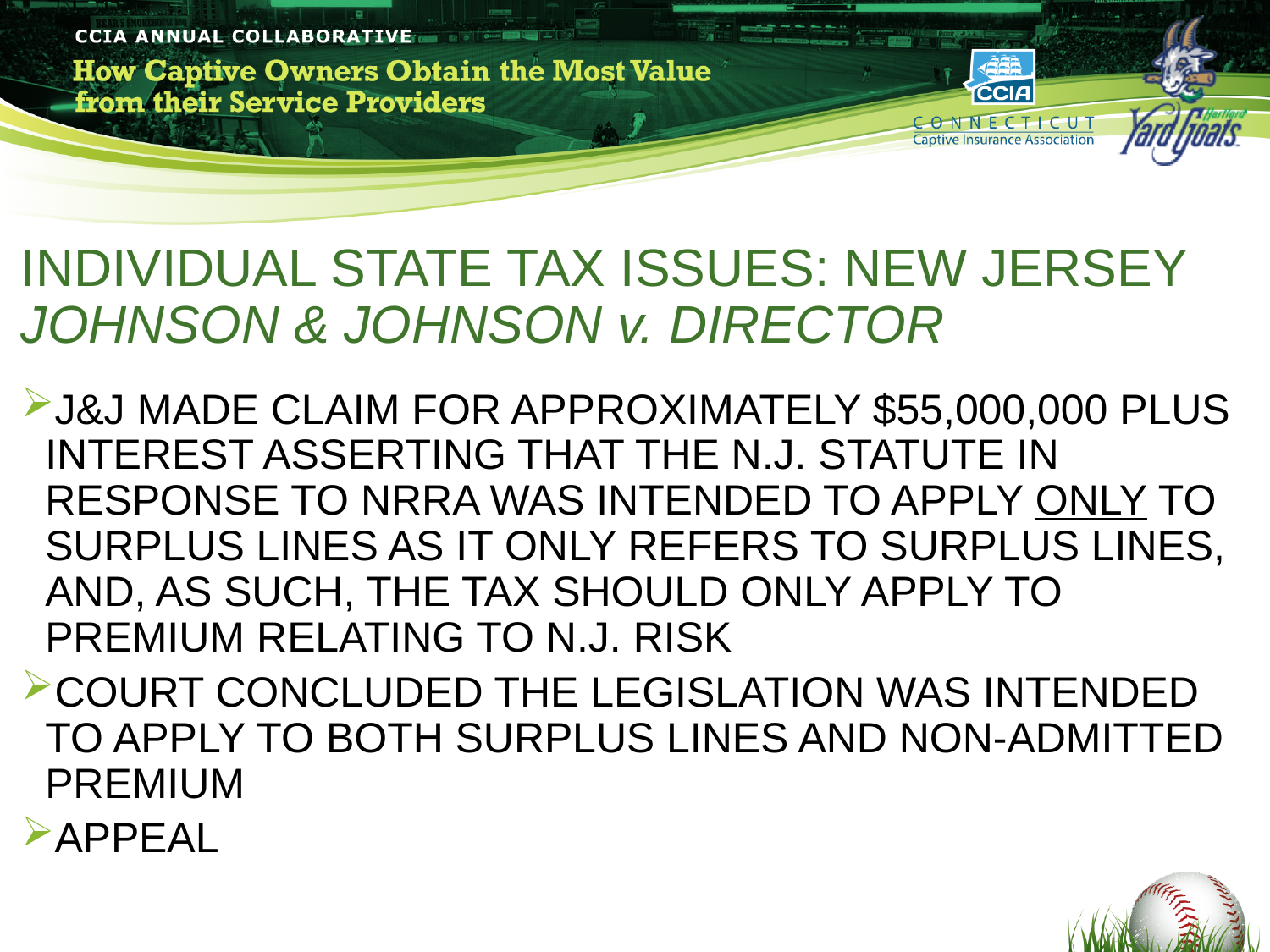

# INDIVIDUAL STATE TAX ISSUES: NEW JERSEY JOHNSON & JOHNSON v. DIRECTOR
J&J MADE CLAIM FOR APPROXIMATELY $55,000,000 PLUS INTEREST ASSERTING THAT THE N.J. STATUTE IN RESPONSE TO NRRA WAS INTENDED TO APPLY ONLY TO SURPLUS LINES AS IT ONLY REFERS TO SURPLUS LINES, AND, AS SUCH, THE TAX SHOULD ONLY APPLY TO PREMIUM RELATING TO N.J. RISK
COURT CONCLUDED THE LEGISLATION WAS INTENDED TO APPLY TO BOTH SURPLUS LINES AND NON-ADMITTED PREMIUM
APPEAL